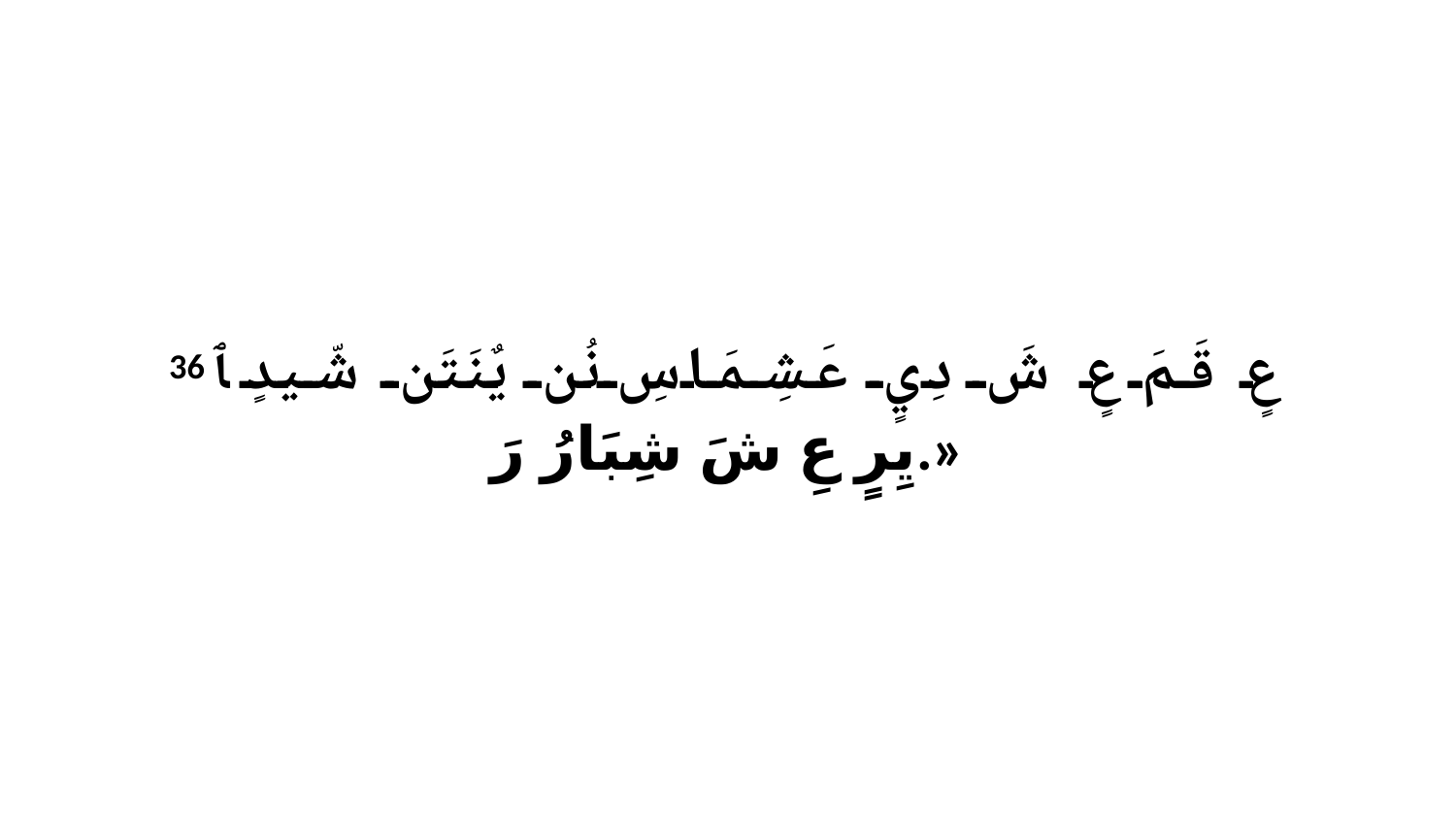

36 عٍ قَمَ عٍ شَ دِيٍ عَشِمَاسِ نُن يٌنَتَن شّيدٍ ﭑ يِرٍ عِ شَ شِبَارُ رَ.»